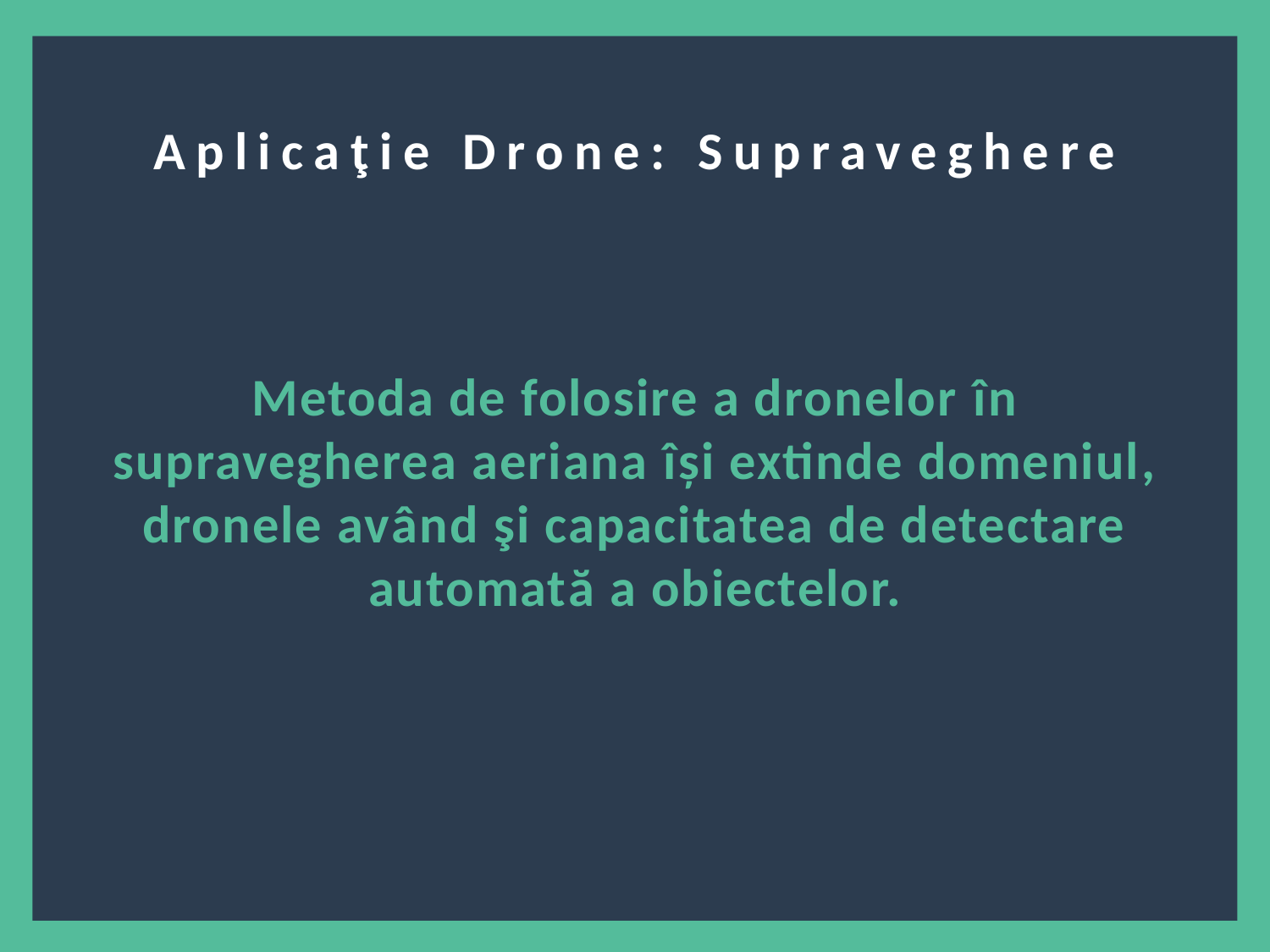

Aplicaţie Drone: Supraveghere
Metoda de folosire a dronelor în supravegherea aeriana îşi extinde domeniul, dronele având şi capacitatea de detectare automată a obiectelor.
4